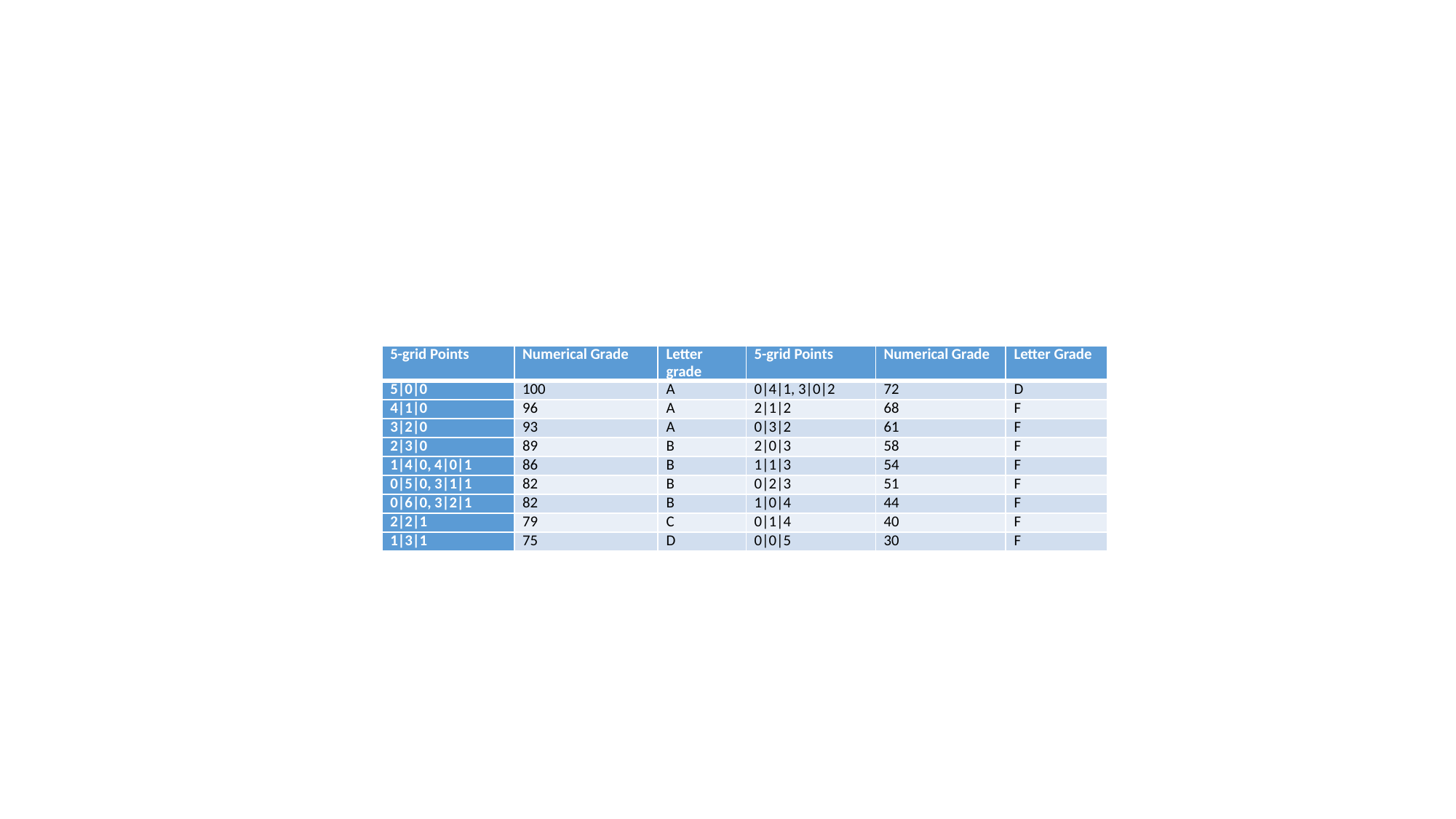

| 5-grid Points | Numerical Grade | Letter grade | 5-grid Points | Numerical Grade | Letter Grade |
| --- | --- | --- | --- | --- | --- |
| 5|0|0 | 100 | A | 0|4|1, 3|0|2 | 72 | D |
| 4|1|0 | 96 | A | 2|1|2 | 68 | F |
| 3|2|0 | 93 | A | 0|3|2 | 61 | F |
| 2|3|0 | 89 | B | 2|0|3 | 58 | F |
| 1|4|0, 4|0|1 | 86 | B | 1|1|3 | 54 | F |
| 0|5|0, 3|1|1 | 82 | B | 0|2|3 | 51 | F |
| 0|6|0, 3|2|1 | 82 | B | 1|0|4 | 44 | F |
| 2|2|1 | 79 | C | 0|1|4 | 40 | F |
| 1|3|1 | 75 | D | 0|0|5 | 30 | F |